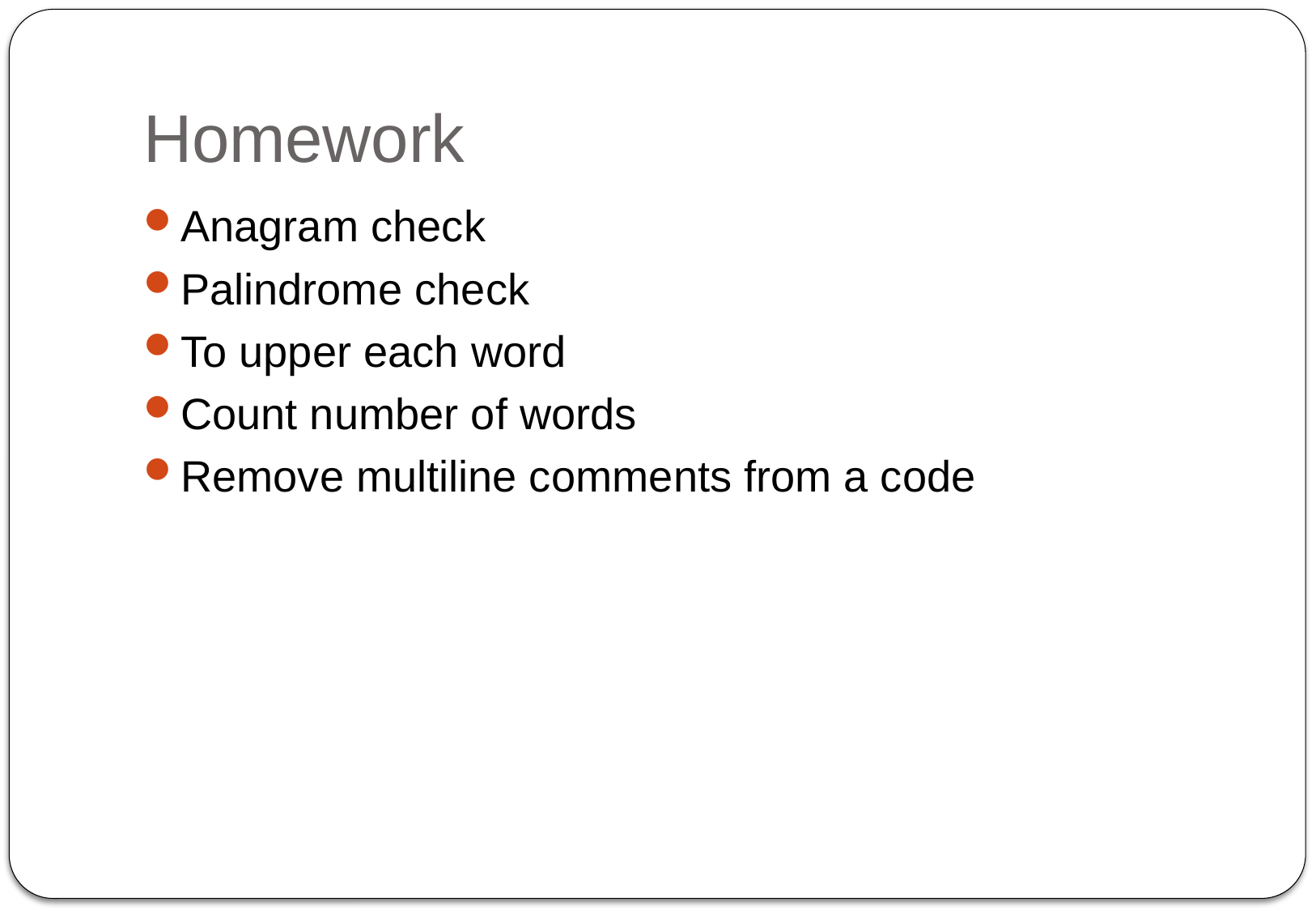

# Homework
Anagram check
Palindrome check
To upper each word
Count number of words
Remove multiline comments from a code